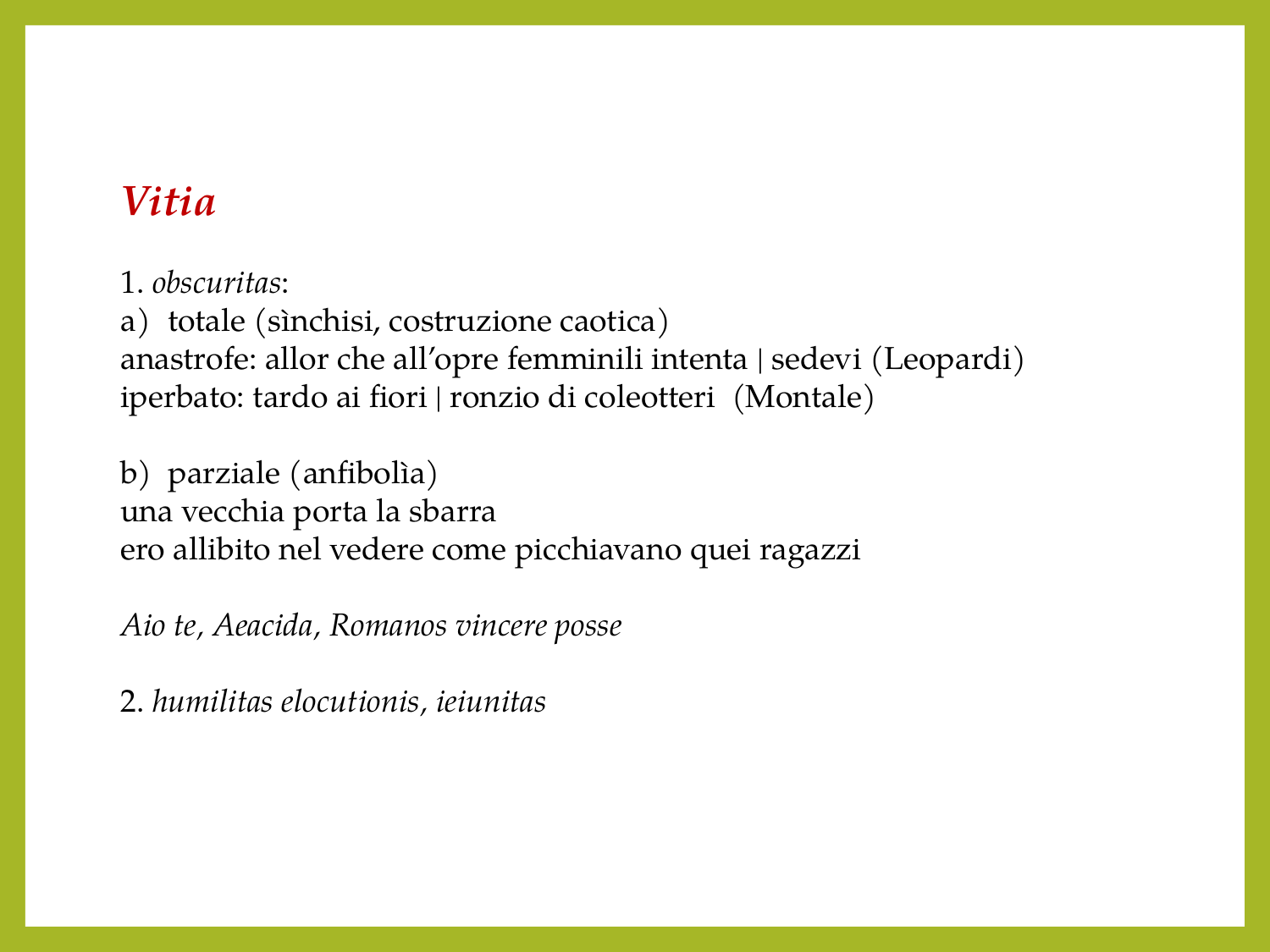

Vitia

1. obscuritas:
totale (sìnchisi, costruzione caotica)
anastrofe: allor che all’opre femminili intenta | sedevi (Leopardi)
iperbato: tardo ai fiori | ronzio di coleotteri  (Montale)

parziale (anfibolìa)
una vecchia porta la sbarra
ero allibito nel vedere come picchiavano quei ragazzi

Aio te, Aeacida, Romanos vincere posse

2. humilitas elocutionis, ieiunitas